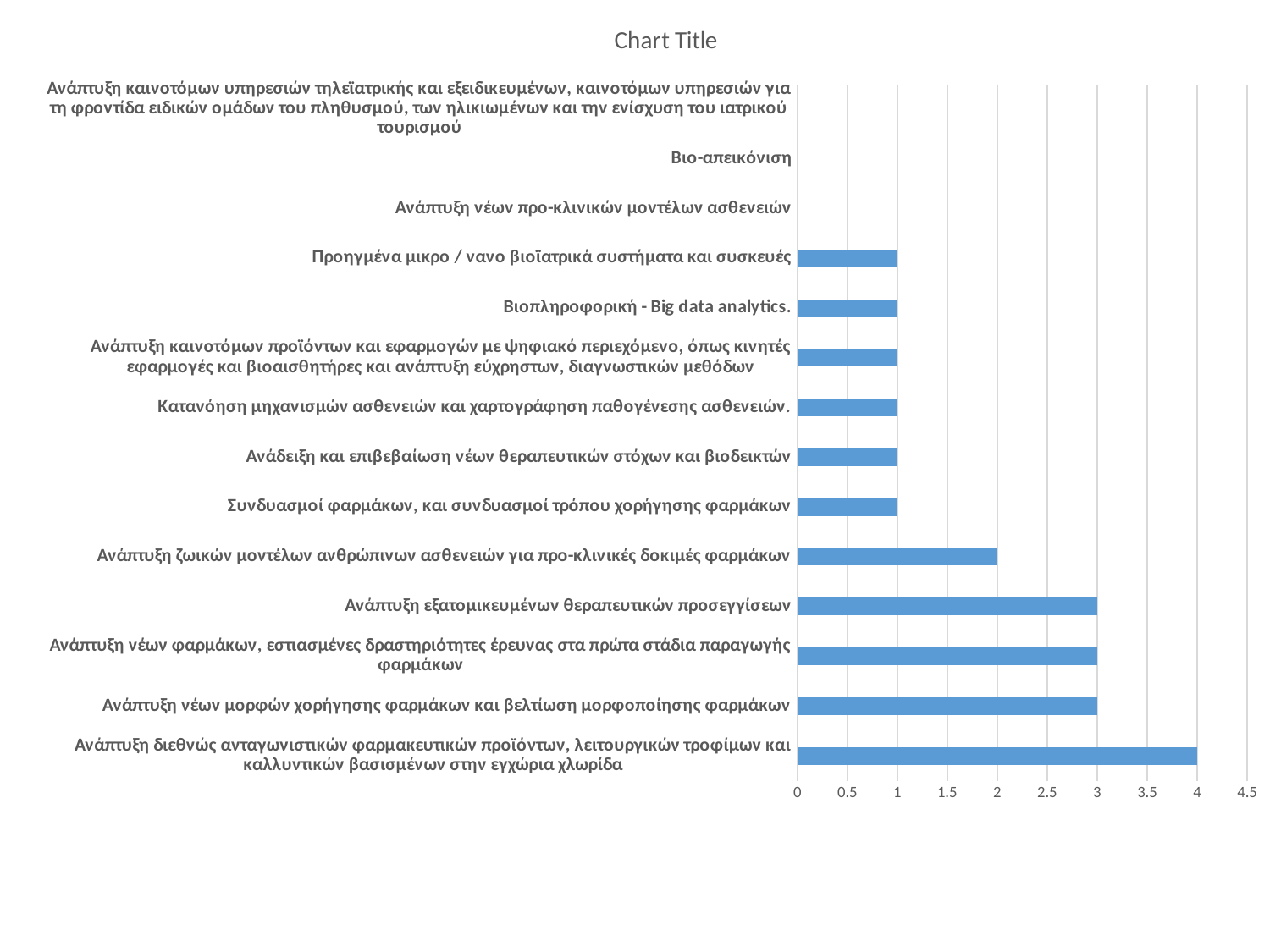

### Chart:

| Category |  |
|---|---|
| Ανάπτυξη διεθνώς ανταγωνιστικών φαρμακευτικών προϊόντων, λειτουργικών τροφίμων και καλλυντικών βασισμένων στην εγχώρια χλωρίδα | 4.0 |
| Ανάπτυξη νέων μορφών χορήγησης φαρμάκων και βελτίωση μορφοποίησης φαρμάκων | 3.0 |
| Ανάπτυξη νέων φαρμάκων, εστιασμένες δραστηριότητες έρευνας στα πρώτα στάδια παραγωγής φαρμάκων | 3.0 |
| Ανάπτυξη εξατομικευμένων θεραπευτικών προσεγγίσεων | 3.0 |
| Ανάπτυξη ζωικών μοντέλων ανθρώπινων ασθενειών για προ-κλινικές δοκιμές φαρμάκων | 2.0 |
| Συνδυασμοί φαρμάκων, και συνδυασμοί τρόπου χορήγησης φαρμάκων | 1.0 |
| Ανάδειξη και επιβεβαίωση νέων θεραπευτικών στόχων και βιοδεικτών | 1.0 |
| Κατανόηση μηχανισμών ασθενειών και χαρτογράφηση παθογένεσης ασθενειών. | 1.0 |
| Ανάπτυξη καινοτόμων προϊόντων και εφαρμογών με ψηφιακό περιεχόμενο, όπως κινητές εφαρμογές και βιοαισθητήρες και ανάπτυξη εύχρηστων, διαγνωστικών μεθόδων | 1.0 |
| Βιοπληροφορική - Big data analytics. | 1.0 |
| Προηγμένα μικρο / νανο βιοϊατρικά συστήματα και συσκευές | 1.0 |
| Ανάπτυξη νέων προ-κλινικών μοντέλων ασθενειών | None |
| Βιο-απεικόνιση | None |
| Ανάπτυξη καινοτόμων υπηρεσιών τηλεϊατρικής και εξειδικευμένων, καινοτόμων υπηρεσιών για τη φροντίδα ειδικών ομάδων του πληθυσμού, των ηλικιωμένων και την ενίσχυση του ιατρικού τουρισμού | None |
#